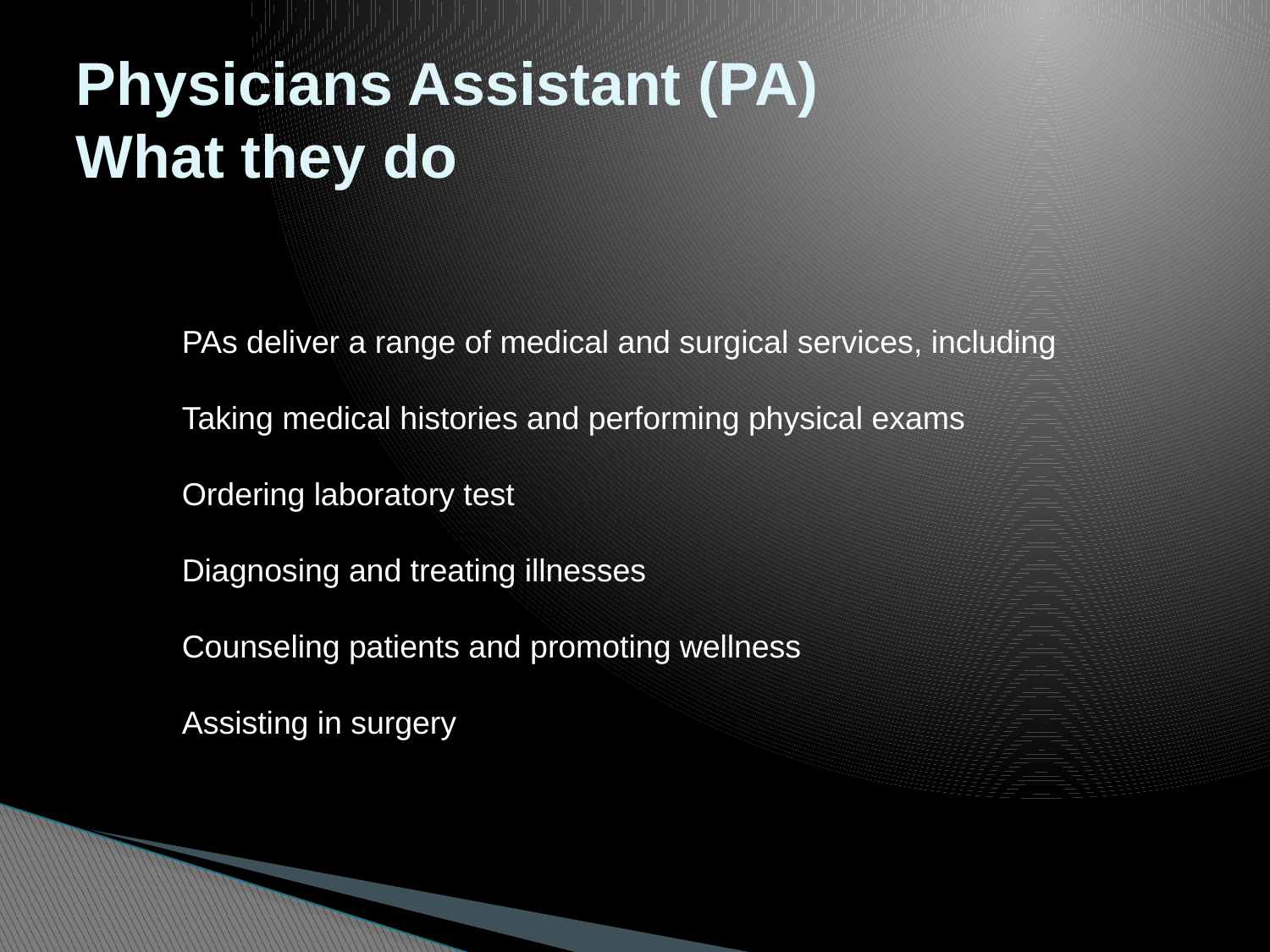

# Physicians Assistant (PA) What they do
PAs deliver a range of medical and surgical services, including

Taking medical histories and performing physical exams

Ordering laboratory test

Diagnosing and treating illnesses

Counseling patients and promoting wellness

Assisting in surgery